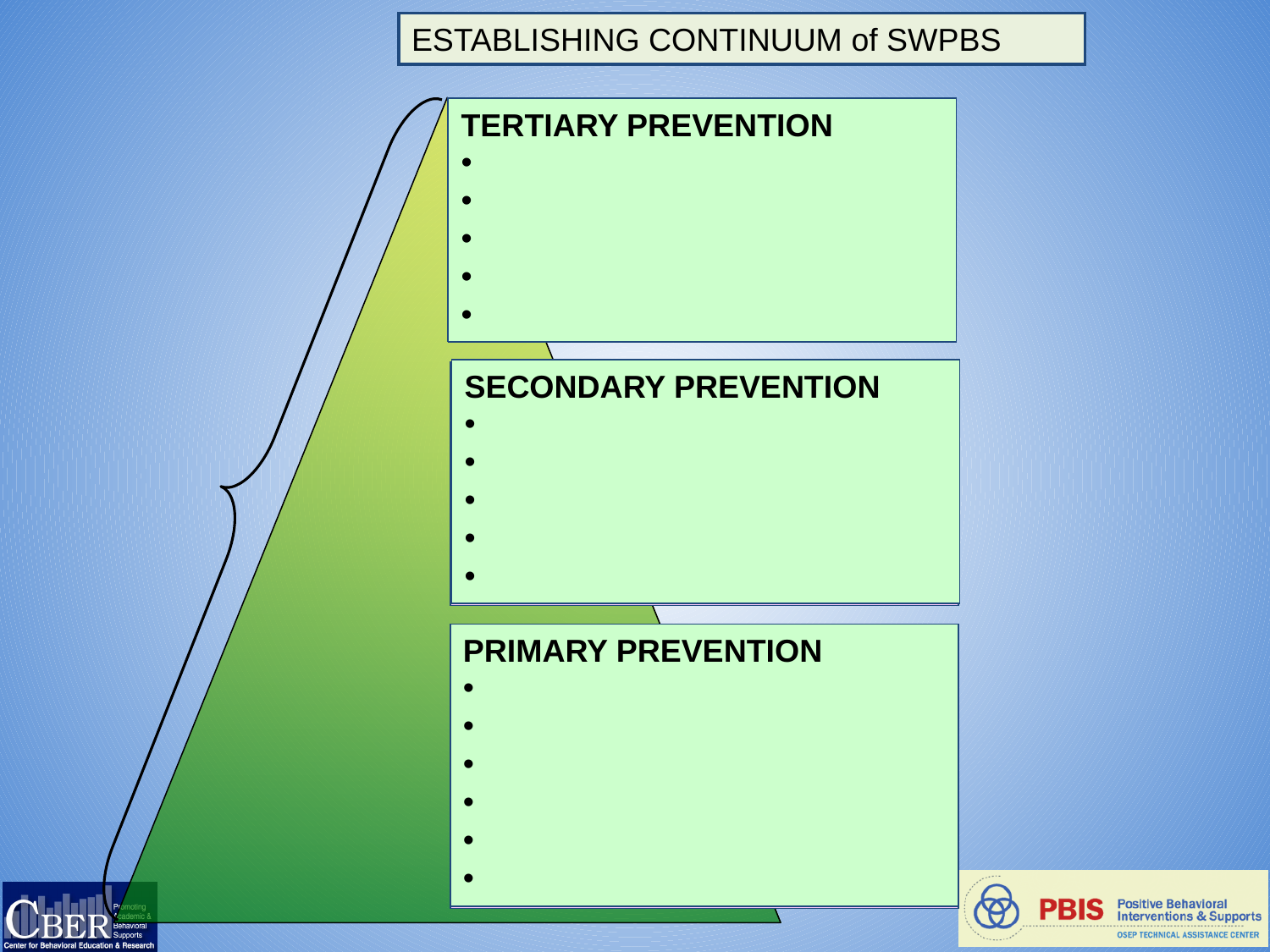

Homework
ESTABLISHING CONTINUUM of SWPBS

TERTIARY PREVENTION
  Function-based support
  Wraparound
  Person-centered planning

TERTIARY PREVENTION

SECONDARY PREVENTION

SECONDARY PREVENTION
  Check in/out
  Targeted social skills instruction
   Peer-based supports
   Social skills club

PRIMARY PREVENTION

PRIMARY PREVENTION
  Teach SW expectations
   Proactive SW discipline
   Positive reinforcement
   Effective instruction
   Parent engagement